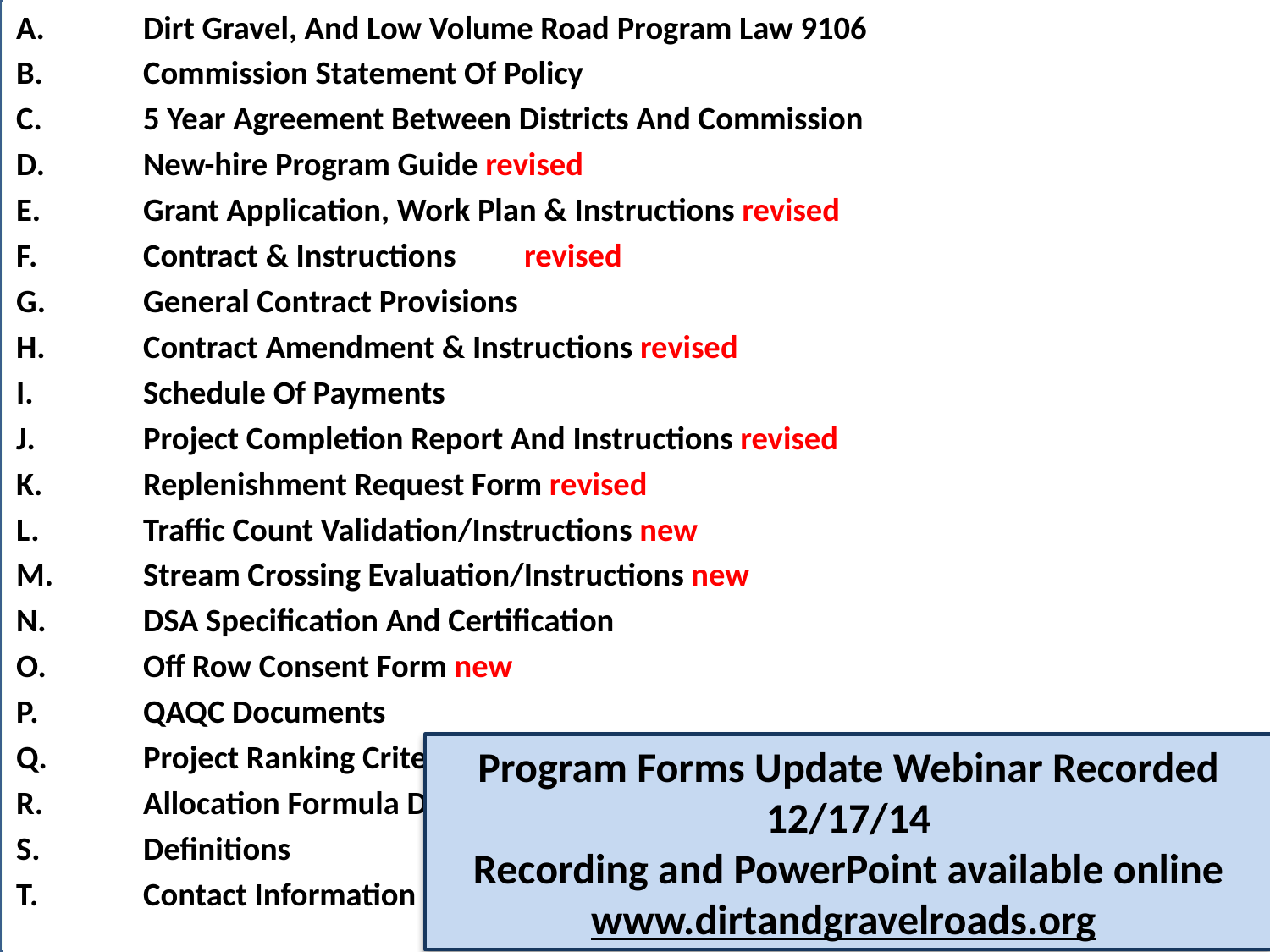

A.	Dirt Gravel, And Low Volume Road Program Law 9106
B.	Commission Statement Of Policy
C.	5 Year Agreement Between Districts And Commission
D.	New-hire Program Guide revised
E.	Grant Application, Work Plan & Instructions revised
F.	Contract & Instructions	revised
G.	General Contract Provisions
H.	Contract Amendment & Instructions revised
I.	Schedule Of Payments
J.	Project Completion Report And Instructions revised
K.	Replenishment Request Form revised
L.	Traffic Count Validation/Instructions new
M.	Stream Crossing Evaluation/Instructions new
N.	DSA Specification And Certification
O.	Off Row Consent Form new
P.	QAQC Documents
Q.	Project Ranking Criteria
R.	Allocation Formula Details
S.	Definitions
T.	Contact Information
Program Forms Update Webinar Recorded 12/17/14
Recording and PowerPoint available online
www.dirtandgravelroads.org